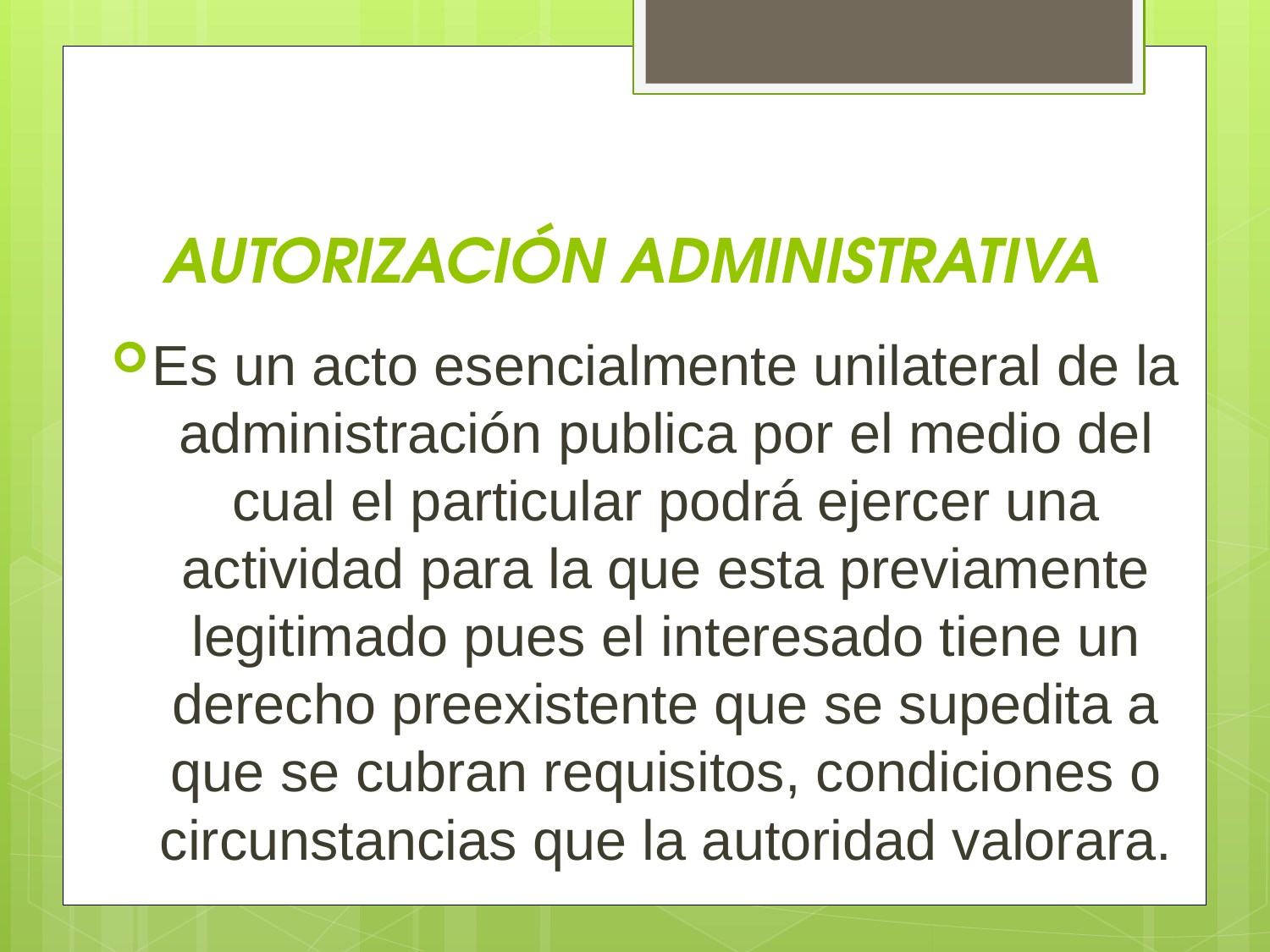

# AUTORIZACIÓN ADMINISTRATIVA
Es un acto esencialmente unilateral de la administración publica por el medio del cual el particular podrá ejercer una actividad para la que esta previamente legitimado pues el interesado tiene un derecho preexistente que se supedita a que se cubran requisitos, condiciones o circunstancias que la autoridad valorara.